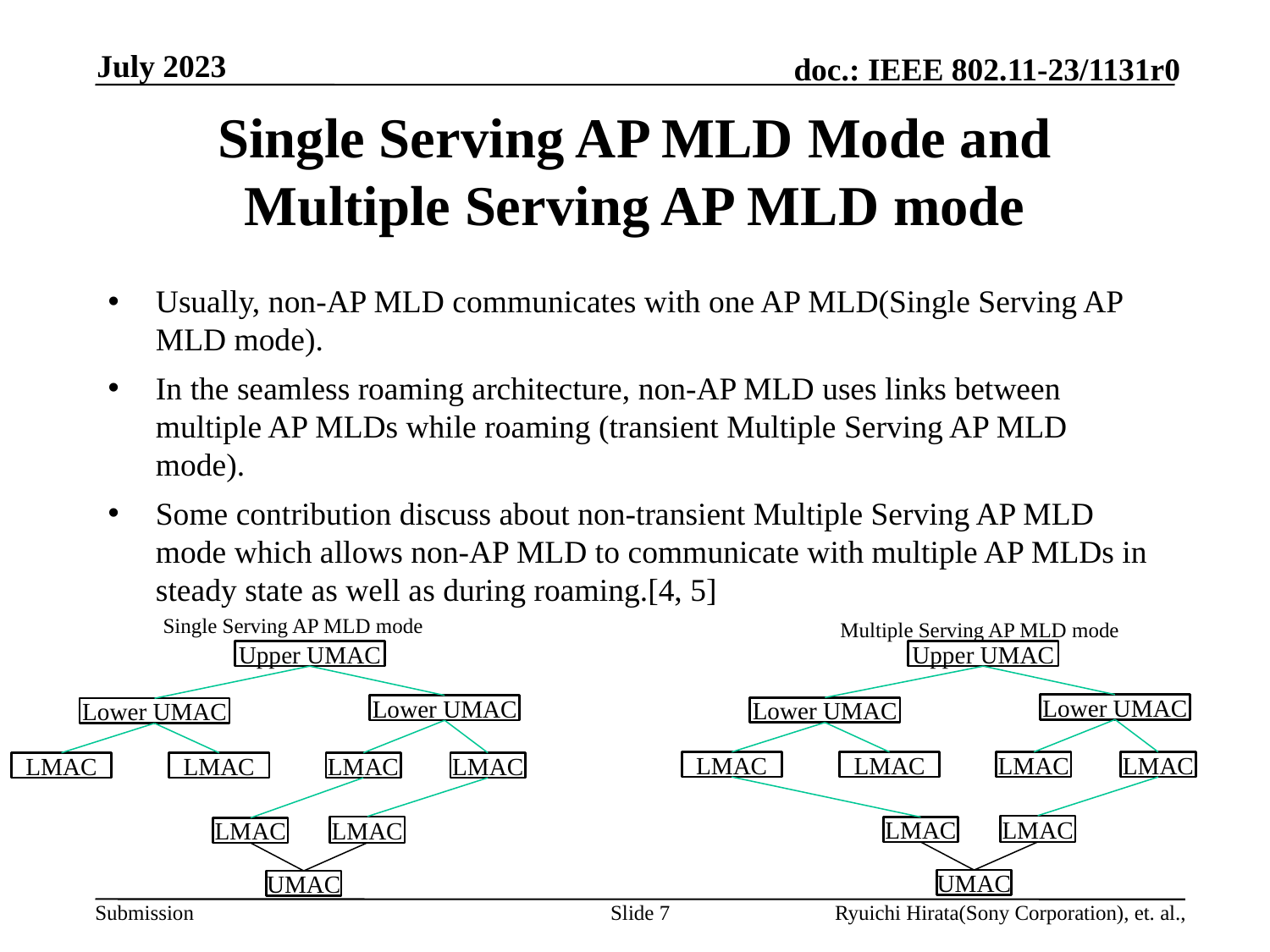

July 2023
# Single Serving AP MLD Mode and Multiple Serving AP MLD mode
Usually, non-AP MLD communicates with one AP MLD(Single Serving AP MLD mode).
In the seamless roaming architecture, non-AP MLD uses links between multiple AP MLDs while roaming (transient Multiple Serving AP MLD mode).
Some contribution discuss about non-transient Multiple Serving AP MLD mode which allows non-AP MLD to communicate with multiple AP MLDs in steady state as well as during roaming.[4, 5]

Single Serving AP MLD mode
Multiple Serving AP MLD mode
Upper UMAC
Upper UMAC
Lower UMAC
Lower UMAC
Lower UMAC
Lower UMAC
LMAC
LMAC
LMAC
LMAC
LMAC
LMAC
LMAC
LMAC
LMAC
LMAC
LMAC
LMAC
UMAC
UMAC
Slide 7
Ryuichi Hirata(Sony Corporation), et. al.,